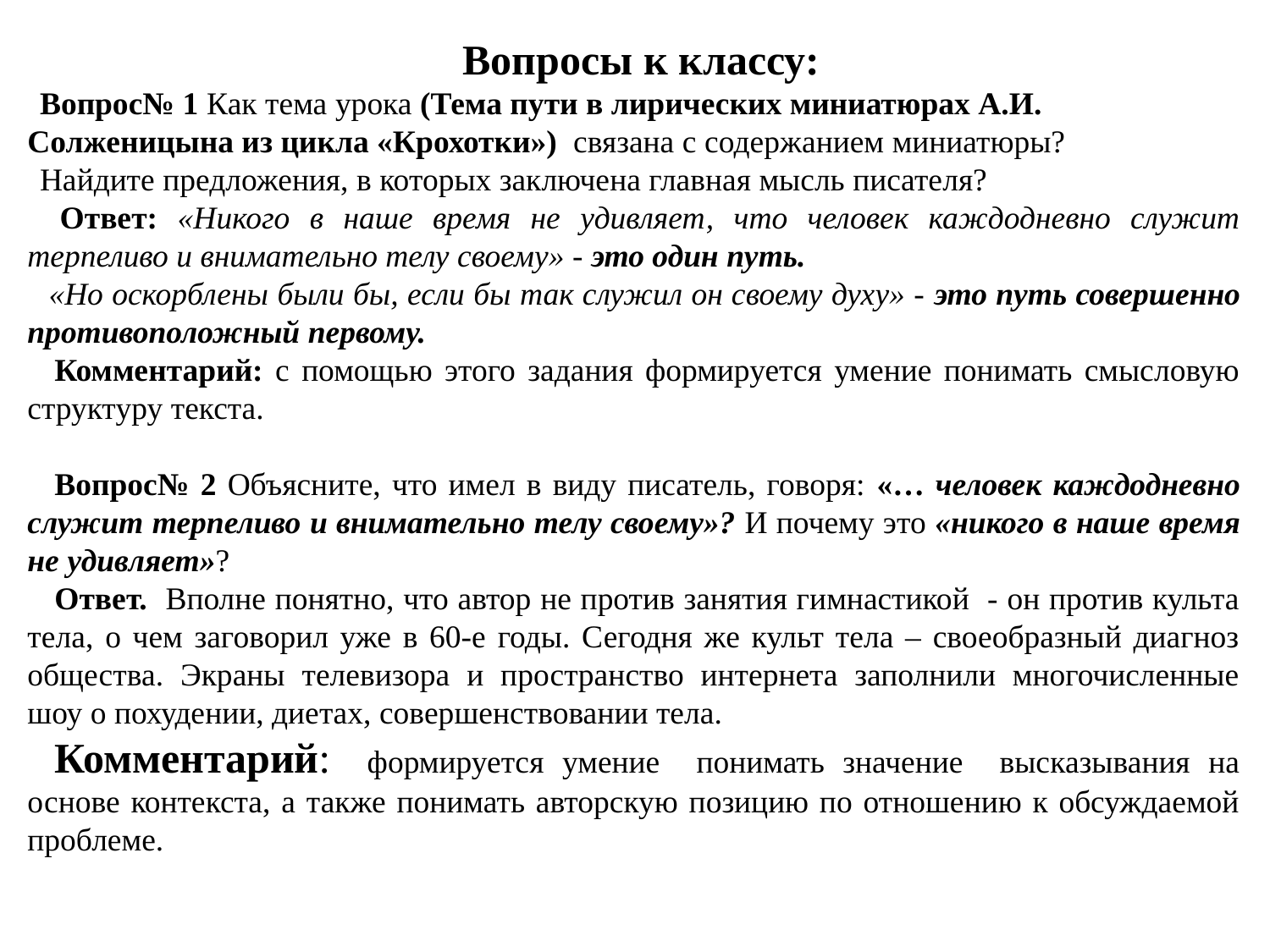

Вопросы к классу:
Вопрос№ 1 Как тема урока (Тема пути в лирических миниатюрах А.И. Солженицына из цикла «Крохотки»)  связана с содержанием миниатюры?
Найдите предложения, в которых заключена главная мысль писателя?
 Ответ: «Никого в наше время не удивляет, что человек каждодневно служит терпеливо и внимательно телу своему» - это один путь.
 «Но оскорблены были бы, если бы так служил он своему духу» - это путь совершенно противоположный первому.
Комментарий: с помощью этого задания формируется умение понимать смысловую структуру текста.

Вопрос№ 2 Объясните, что имел в виду писатель, говоря: «… человек каждодневно служит терпеливо и внимательно телу своему»? И почему это «никого в наше время не удивляет»?
Ответ.  Вполне понятно, что автор не против занятия гимнастикой  - он против культа тела, о чем заговорил уже в 60-е годы. Сегодня же культ тела – своеобразный диагноз общества. Экраны телевизора и пространство интернета заполнили многочисленные шоу о похудении, диетах, совершенствовании тела.
Комментарий:  формируется умение  понимать значение  высказывания на основе контекста, а также понимать авторскую позицию по отношению к обсуждаемой проблеме.